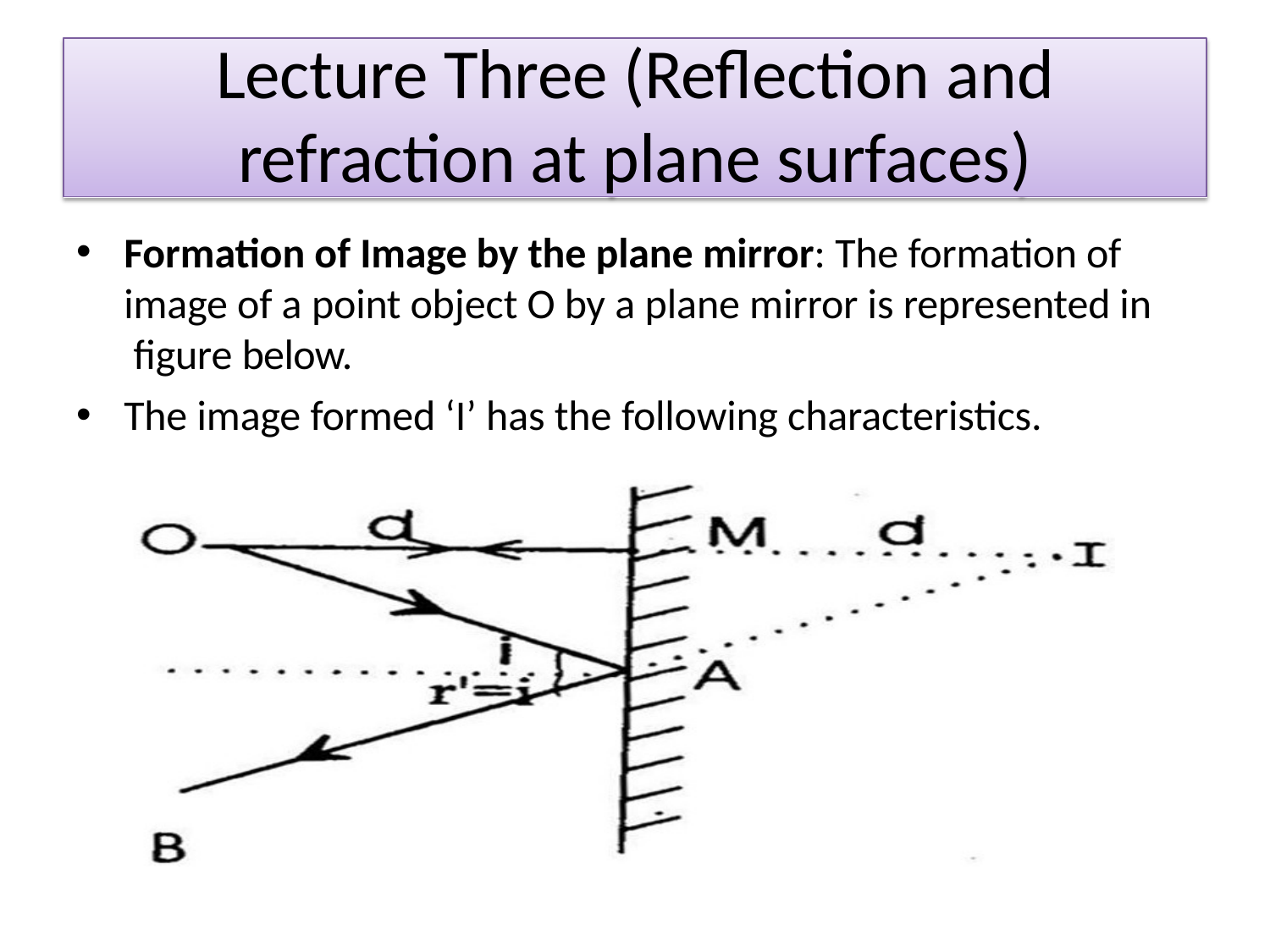

Lecture Three (Reflection and
refraction at plane surfaces)
Formation of Image by the plane mirror: The formation of  image of a point object O by a plane mirror is represented in  figure below.
The image formed ‘I’ has the following characteristics.